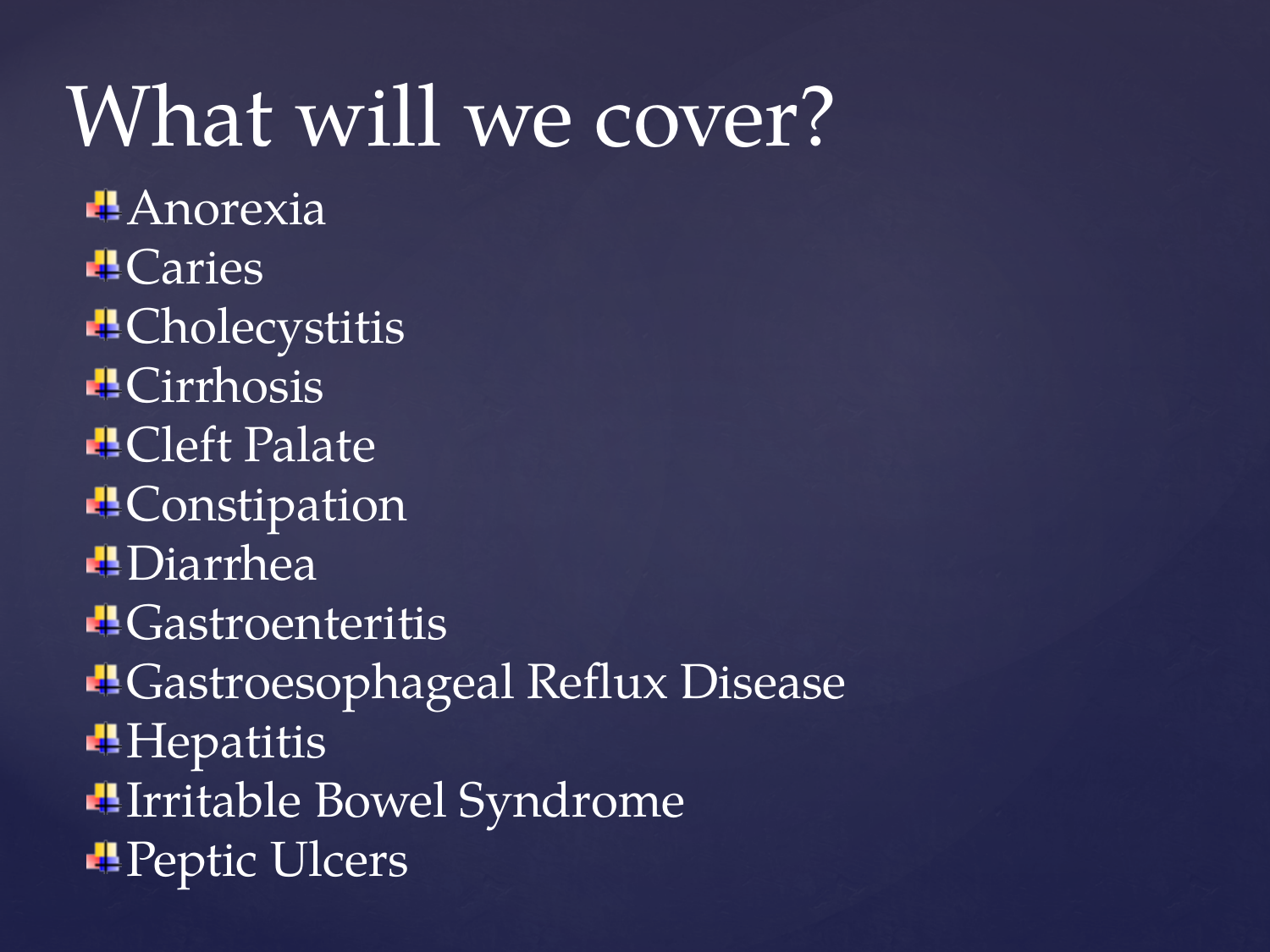

# What will we cover?
Anorexia
Caries
Cholecystitis
Cirrhosis
Cleft Palate
Constipation
Diarrhea
Gastroenteritis
Gastroesophageal Reflux Disease
Hepatitis
Irritable Bowel Syndrome
Peptic Ulcers